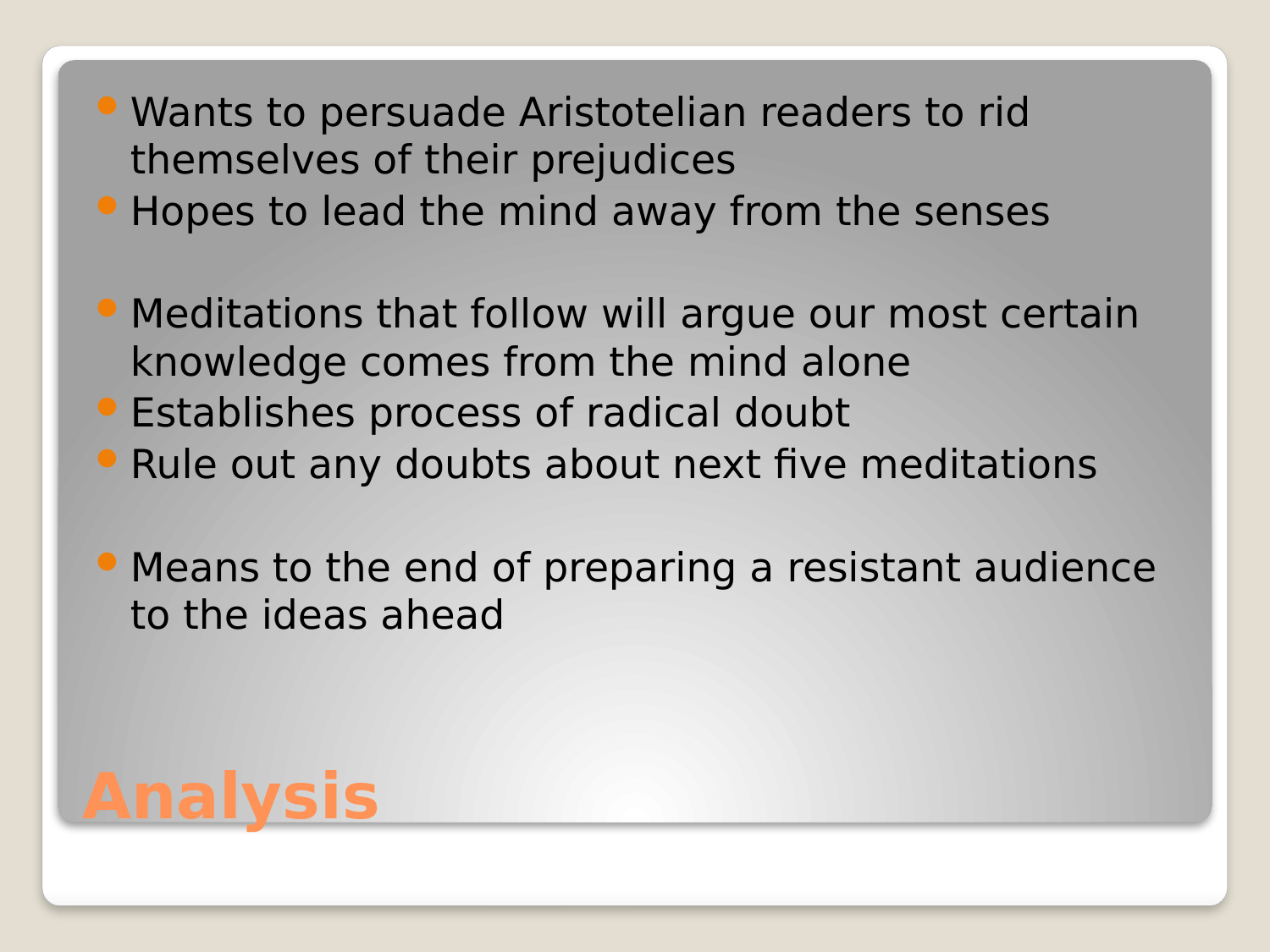

Wants to persuade Aristotelian readers to rid themselves of their prejudices
Hopes to lead the mind away from the senses

Meditations that follow will argue our most certain knowledge comes from the mind alone
Establishes process of radical doubt
Rule out any doubts about next five meditations

Means to the end of preparing a resistant audience to the ideas ahead
# Analysis